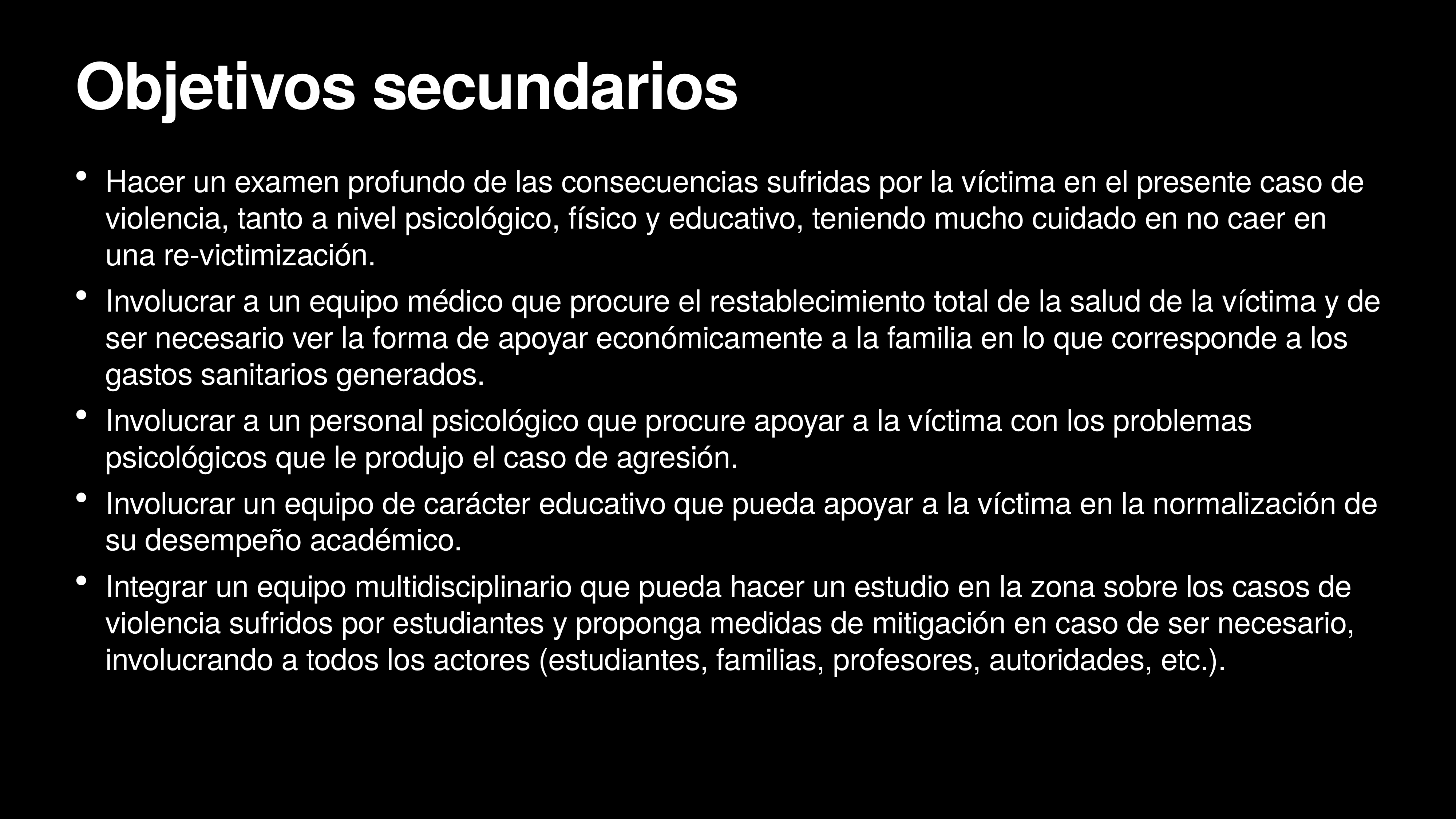

# Objetivos secundarios
Hacer un examen profundo de las consecuencias sufridas por la víctima en el presente caso de violencia, tanto a nivel psicológico, físico y educativo, teniendo mucho cuidado en no caer en una re-victimización.
Involucrar a un equipo médico que procure el restablecimiento total de la salud de la víctima y de ser necesario ver la forma de apoyar económicamente a la familia en lo que corresponde a los gastos sanitarios generados.
Involucrar a un personal psicológico que procure apoyar a la víctima con los problemas psicológicos que le produjo el caso de agresión.
Involucrar un equipo de carácter educativo que pueda apoyar a la víctima en la normalización de su desempeño académico.
Integrar un equipo multidisciplinario que pueda hacer un estudio en la zona sobre los casos de violencia sufridos por estudiantes y proponga medidas de mitigación en caso de ser necesario, involucrando a todos los actores (estudiantes, familias, profesores, autoridades, etc.).